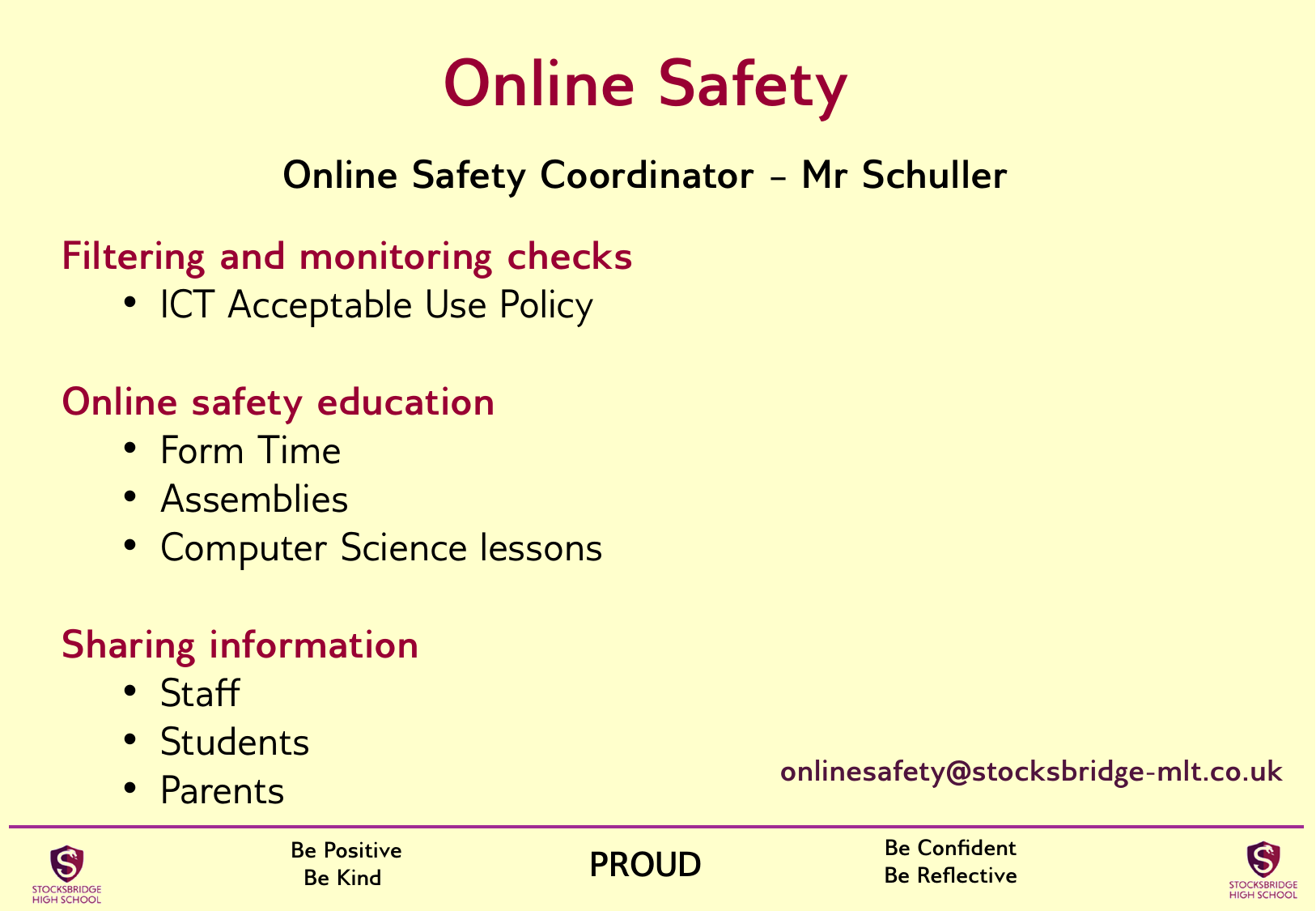

# Online Safety
Online Safety Coordinator – Mr Schuller

Filtering and monitoring checks
ICT Acceptable Use Policy
Online safety education
Form Time
Assemblies
Computer Science lessons
Sharing information
Staff
Students
Parents
onlinesafety@stocksbridge-mlt.co.uk